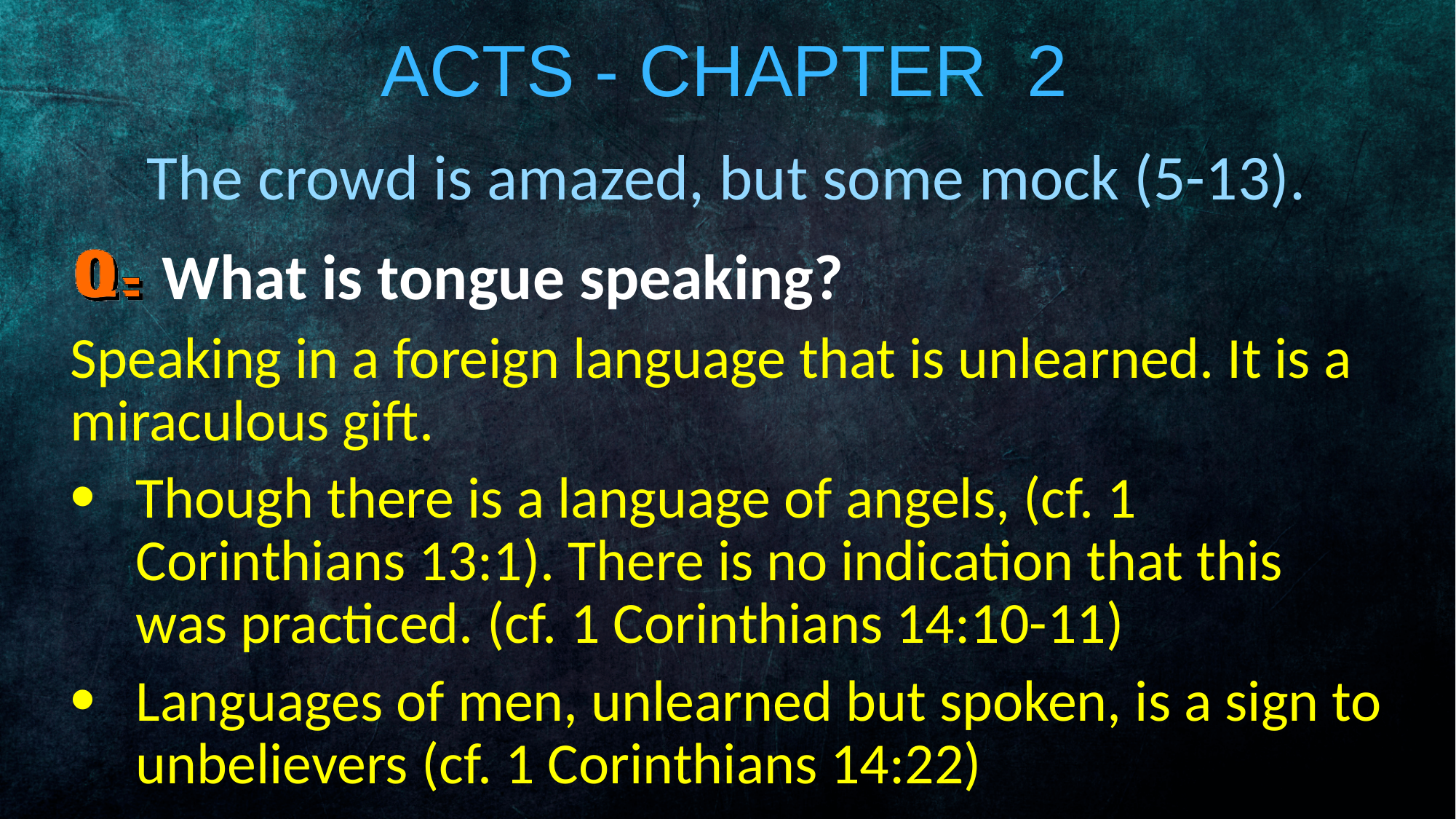

# Acts - Chapter  2
The crowd is amazed, but some mock (5-13).

What is tongue speaking?
Speaking in a foreign language that is unlearned. It is a miraculous gift.
Though there is a language of angels, (cf. 1 Corinthians 13:1). There is no indication that this was practiced. (cf. 1 Corinthians 14:10-11)
Languages of men, unlearned but spoken, is a sign to unbelievers (cf. 1 Corinthians 14:22)